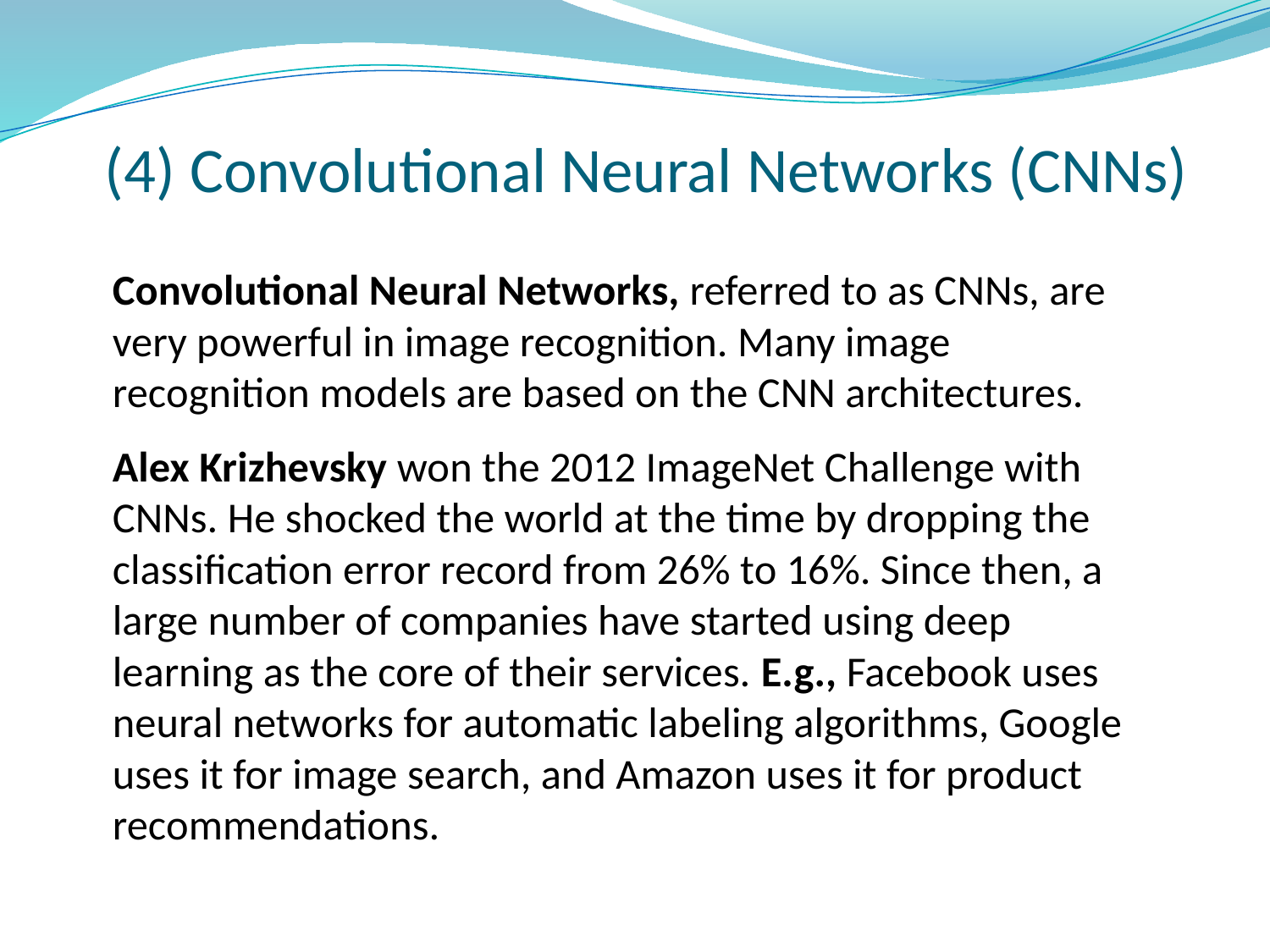

# (4) Convolutional Neural Networks (CNNs)
Convolutional Neural Networks, referred to as CNNs, are very powerful in image recognition. Many image recognition models are based on the CNN architectures.
Alex Krizhevsky won the 2012 ImageNet Challenge with CNNs. He shocked the world at the time by dropping the classification error record from 26% to 16%. Since then, a large number of companies have started using deep learning as the core of their services. E.g., Facebook uses neural networks for automatic labeling algorithms, Google uses it for image search, and Amazon uses it for product recommendations.